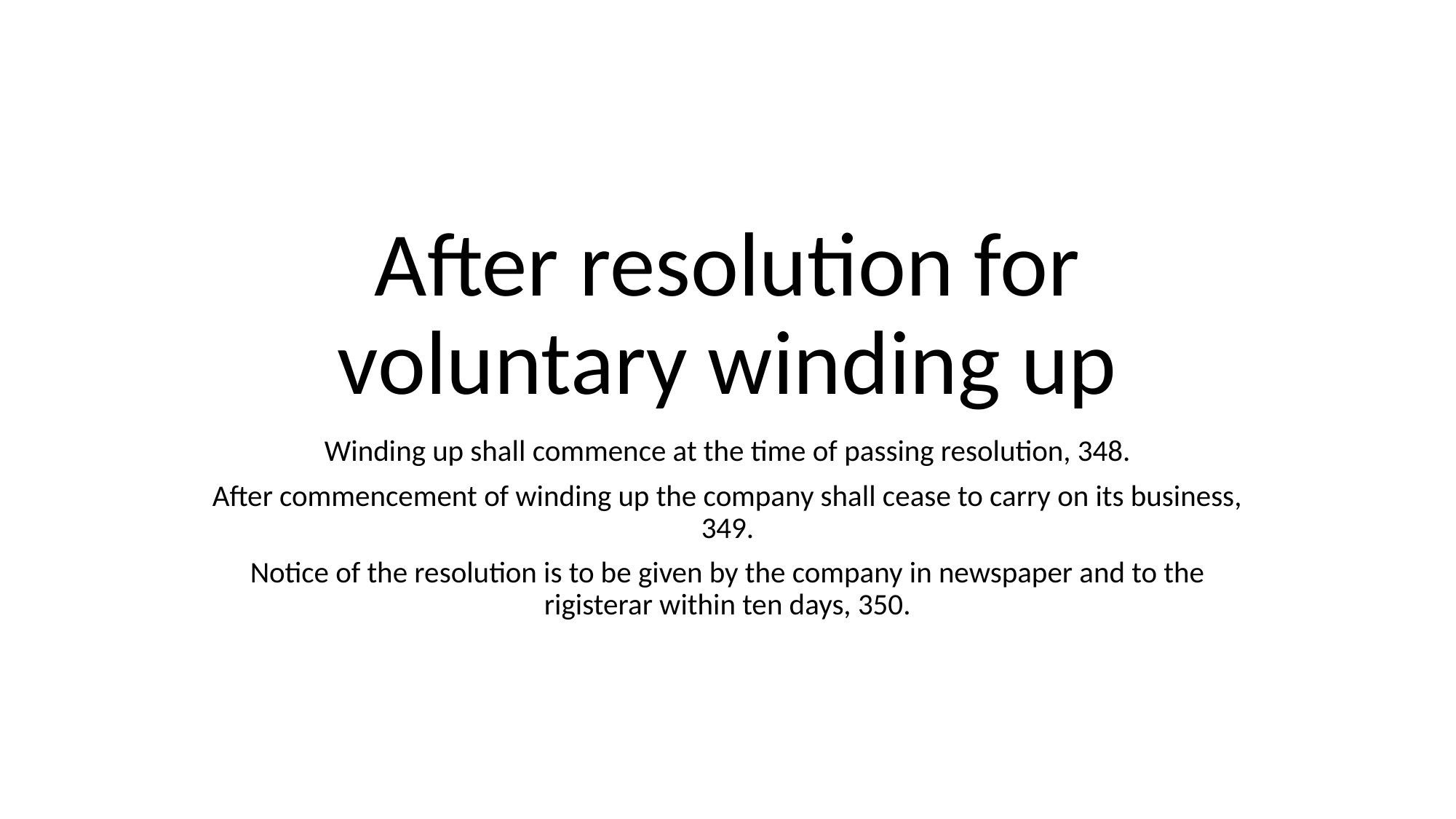

# After resolution for voluntary winding up
Winding up shall commence at the time of passing resolution, 348.
After commencement of winding up the company shall cease to carry on its business, 349.
Notice of the resolution is to be given by the company in newspaper and to the rigisterar within ten days, 350.